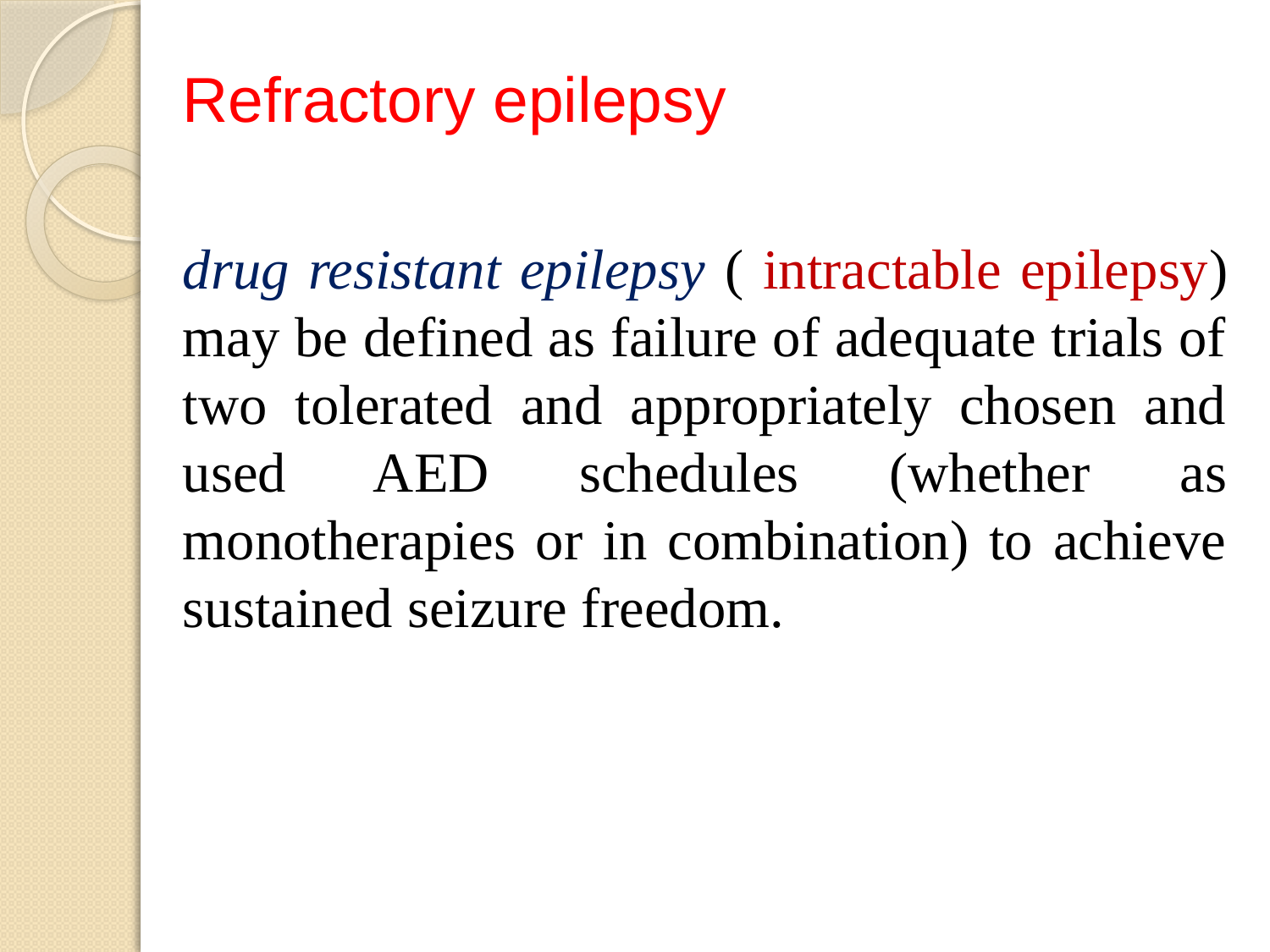

Refractory epilepsy

drug resistant epilepsy ( intractable epilepsy) may be defined as failure of adequate trials of two tolerated and appropriately chosen and used AED schedules (whether as monotherapies or in combination) to achieve sustained seizure freedom.